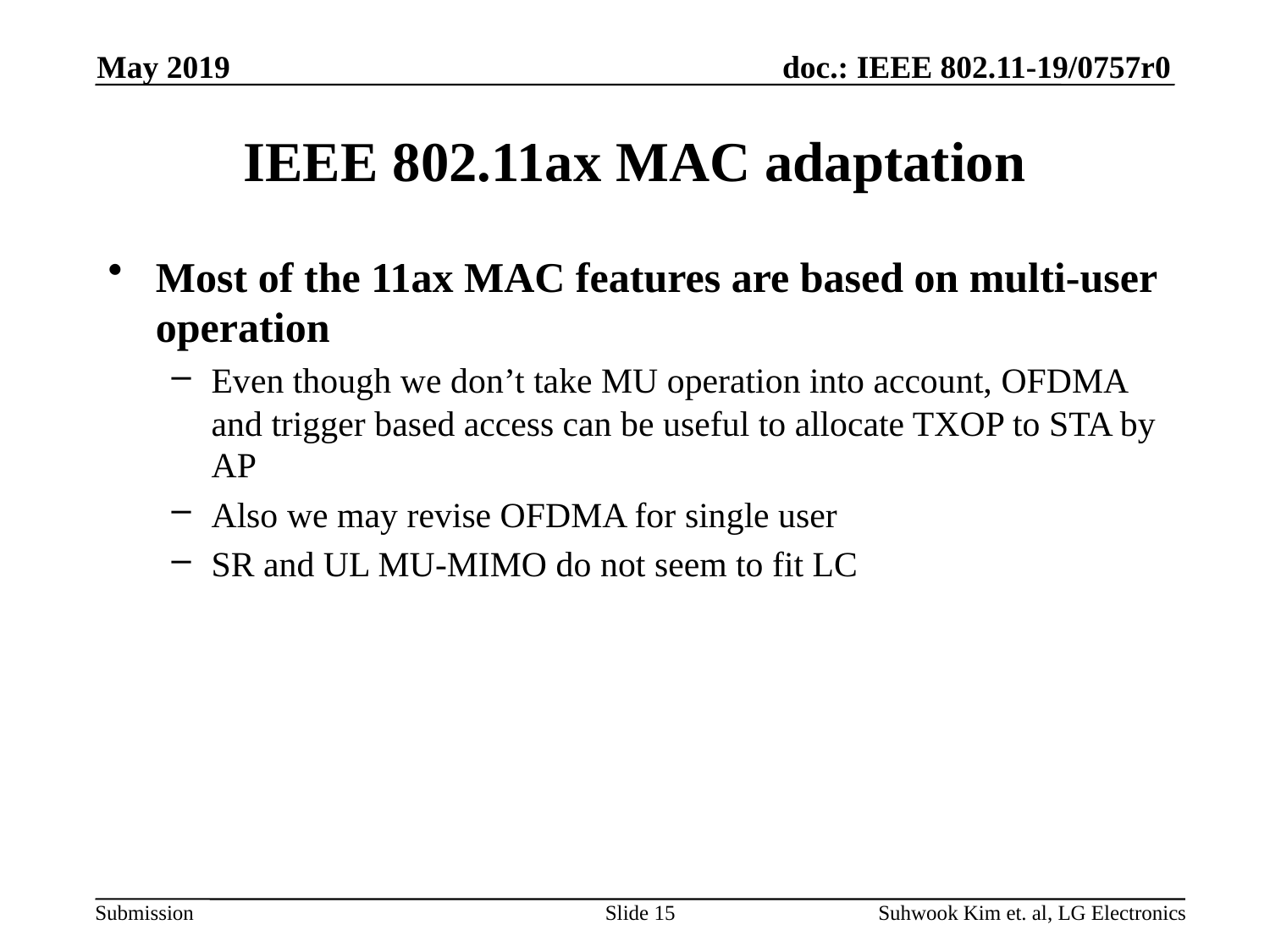

May 2019
# IEEE 802.11ax MAC adaptation
Most of the 11ax MAC features are based on multi-user operation
Even though we don’t take MU operation into account, OFDMA and trigger based access can be useful to allocate TXOP to STA by AP
Also we may revise OFDMA for single user
SR and UL MU-MIMO do not seem to fit LC
Slide 15
Suhwook Kim et. al, LG Electronics